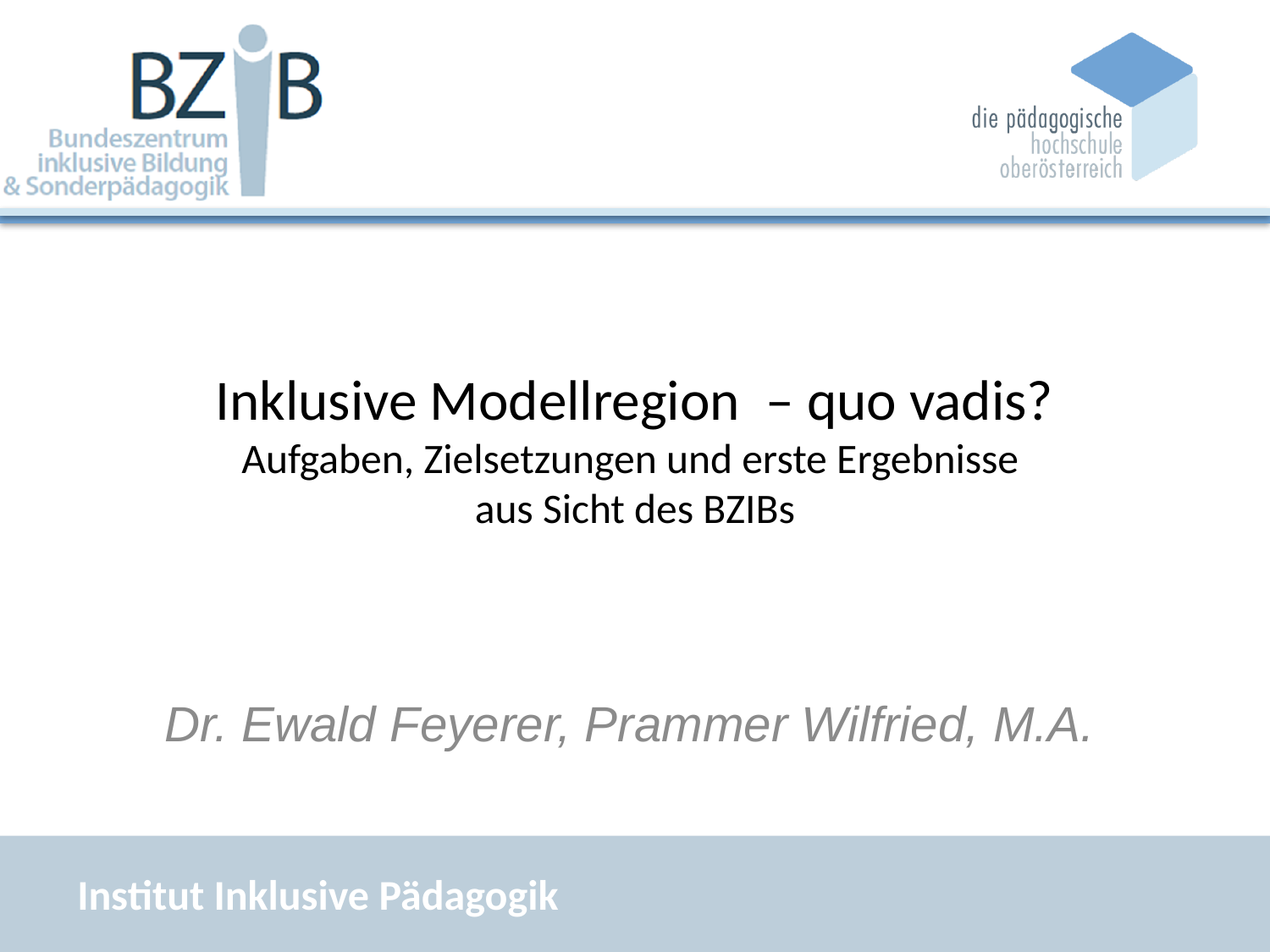

# Inklusive Modellregion  – quo vadis? Aufgaben, Zielsetzungen und erste Ergebnisse aus Sicht des BZIBs
Dr. Ewald Feyerer, Prammer Wilfried, M.A.